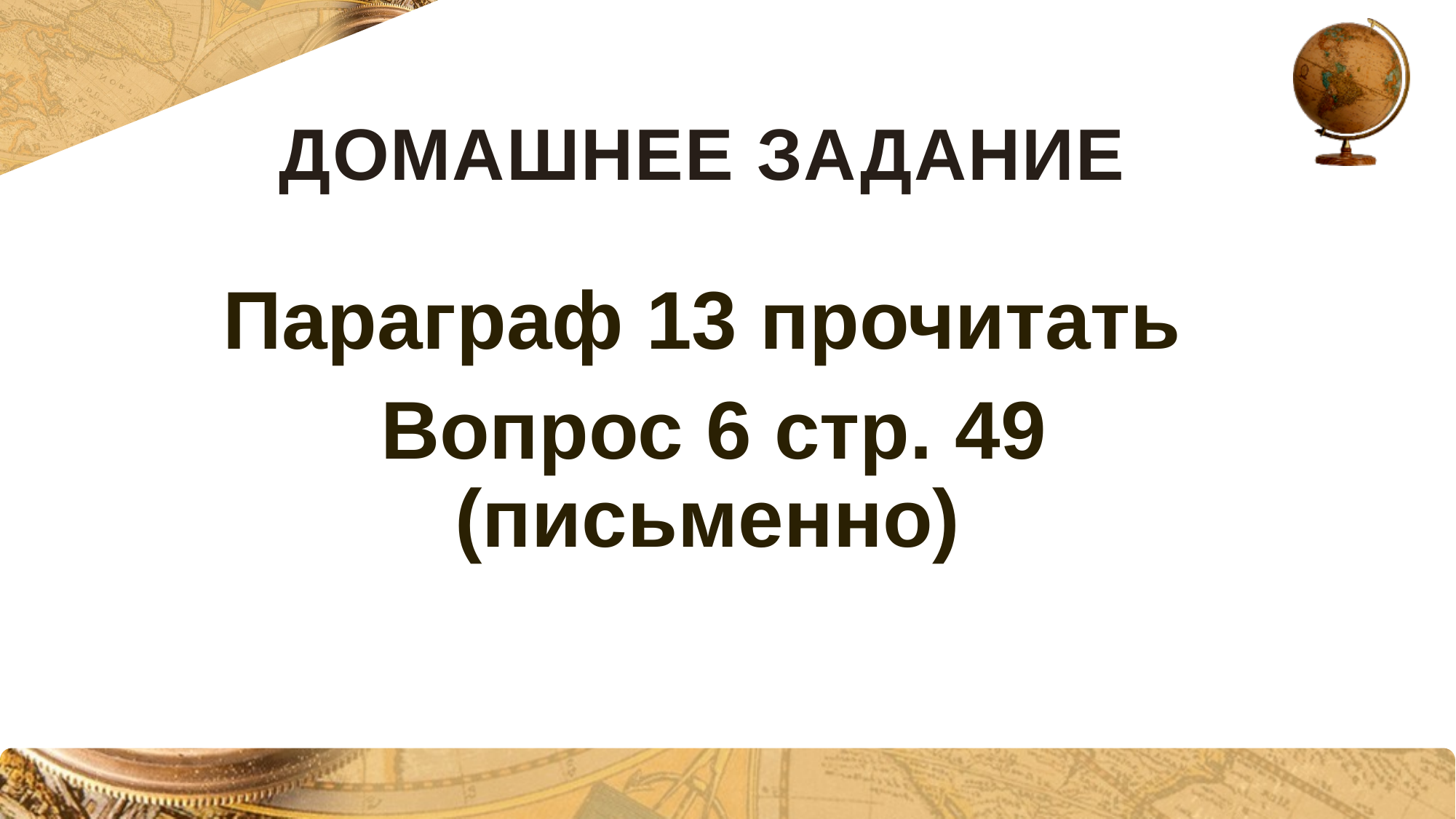

# Домашнее задание
Параграф 13 прочитать
Вопрос 6 стр. 49 (письменно)